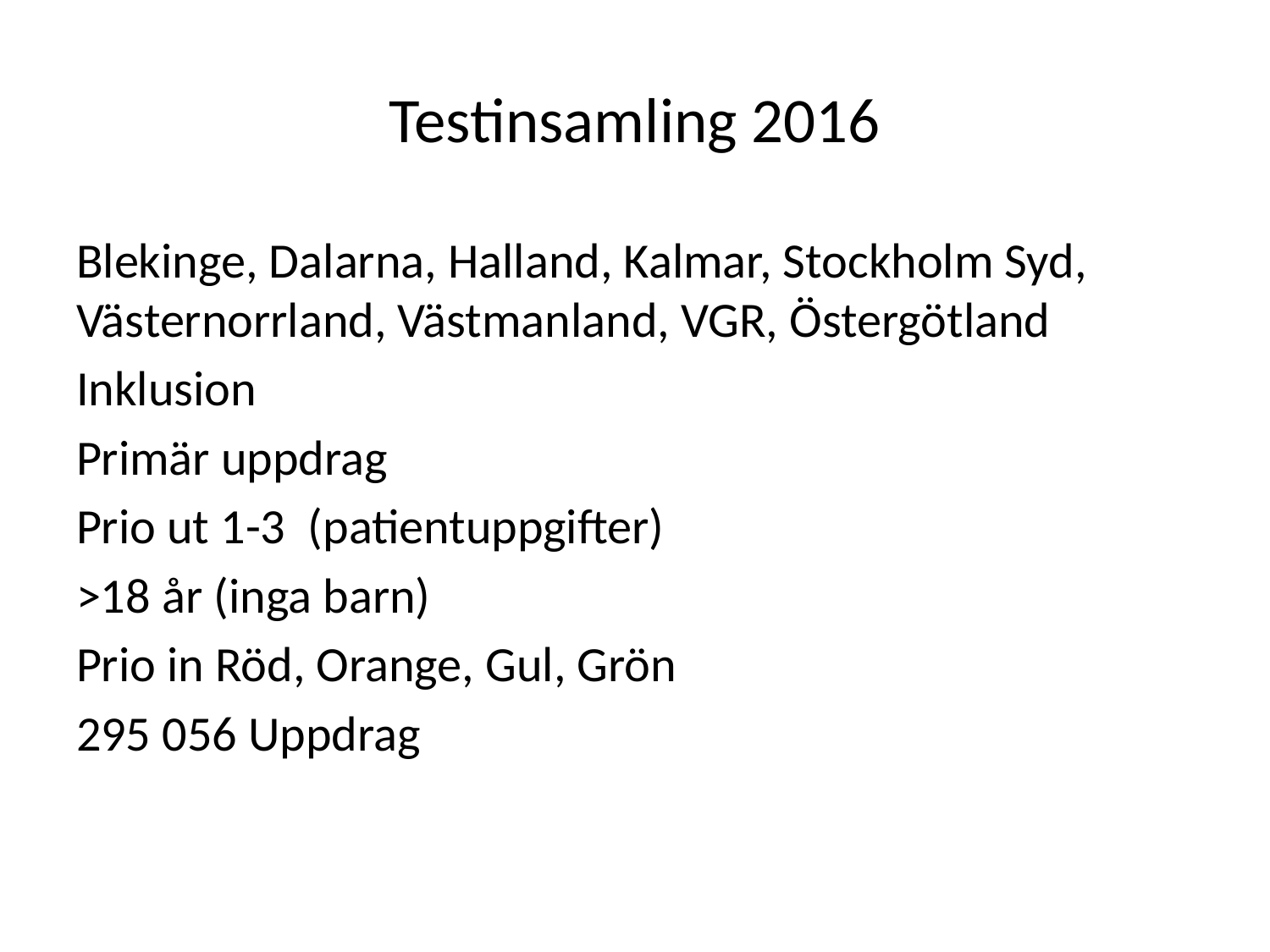

# Testinsamling 2016
Blekinge, Dalarna, Halland, Kalmar, Stockholm Syd, Västernorrland, Västmanland, VGR, Östergötland
Inklusion
Primär uppdrag
Prio ut 1-3  (patientuppgifter)
>18 år (inga barn)
Prio in Röd, Orange, Gul, Grön
295 056 Uppdrag